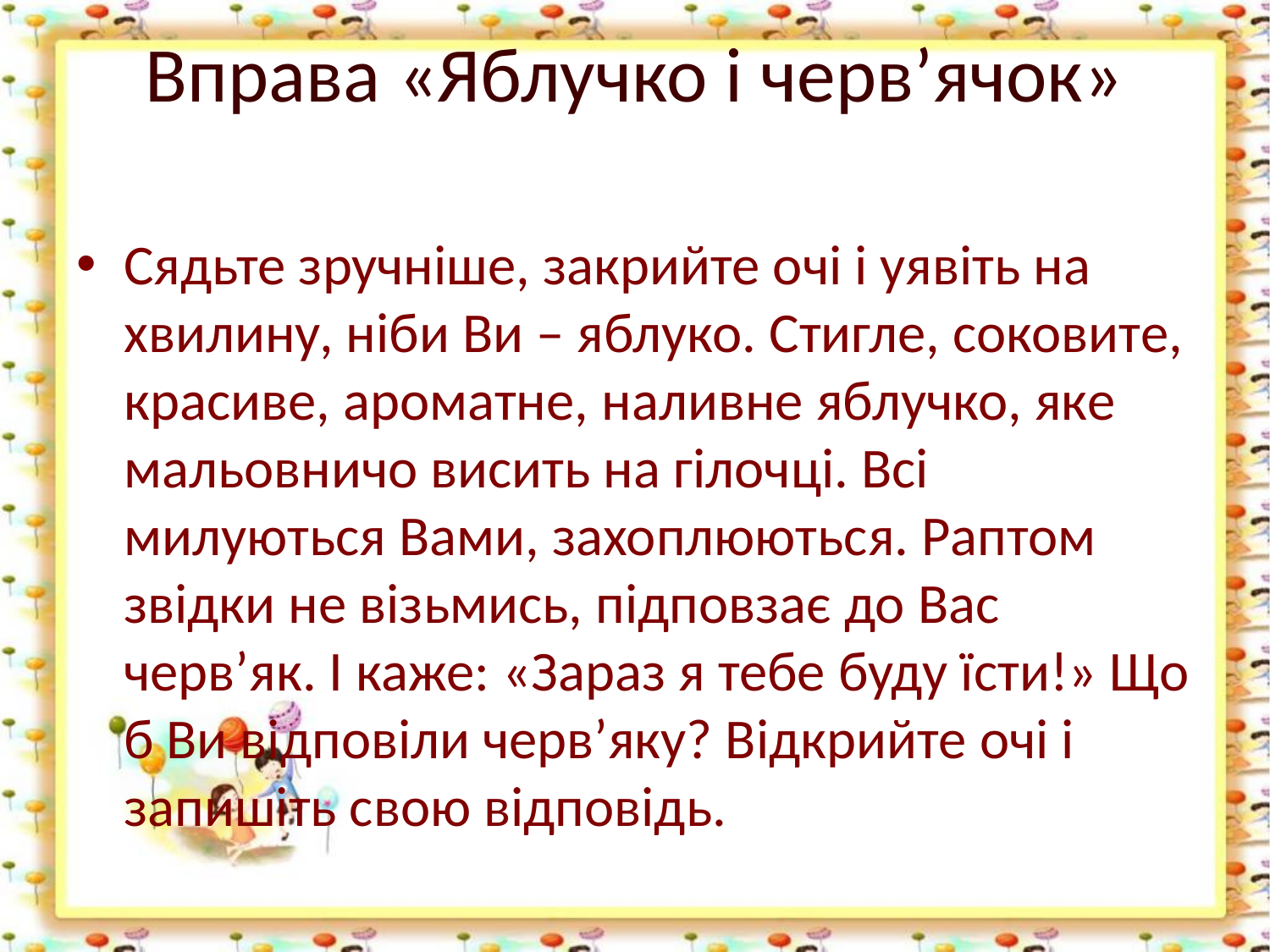

# Вправа «Яблучко і черв’ячок»
Сядьте зручніше, закрийте очі і уявіть на хвилину, ніби Ви – яблуко. Стигле, соковите, красиве, ароматне, наливне яблучко, яке мальовничо висить на гілочці. Всі милуються Вами, захоплюються. Раптом звідки не візьмись, підповзає до Вас черв’як. І каже: «Зараз я тебе буду їсти!» Що б Ви відповіли черв’яку? Відкрийте очі і запишіть свою відповідь.